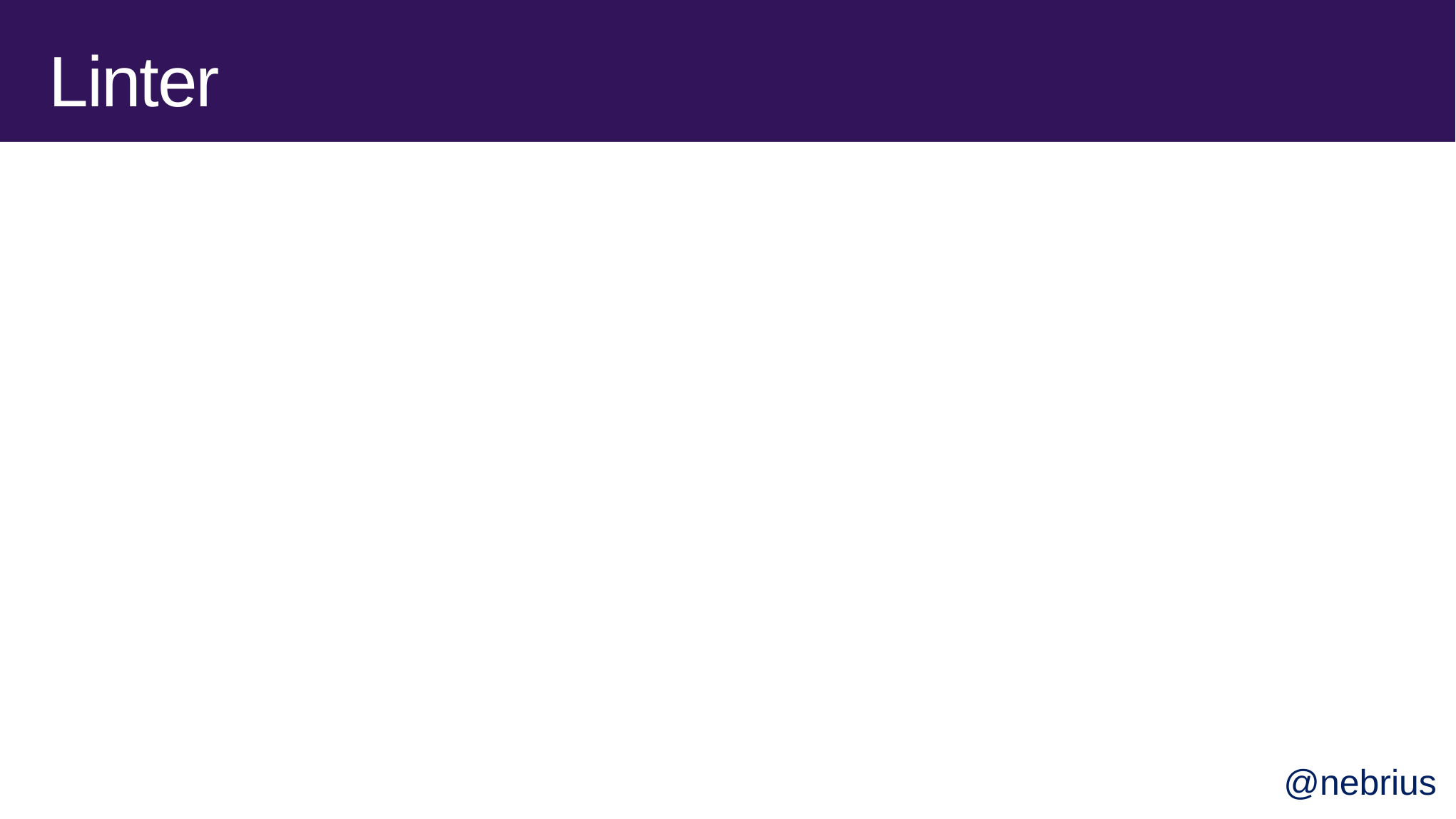

# Linter
$ npm install --save-dev tslint
$ npx tslint --init

@nebrius